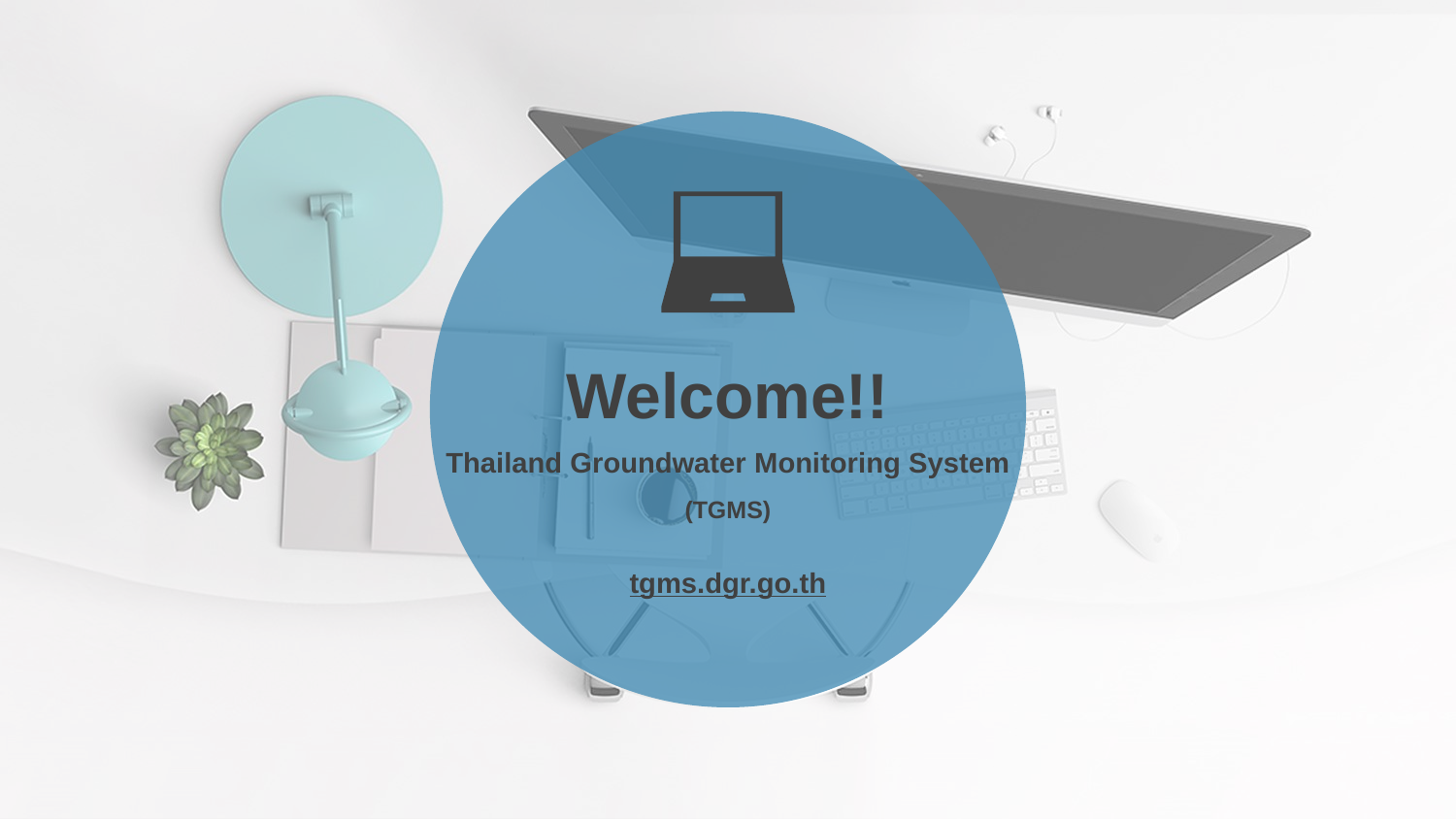

Welcome!!
Thailand Groundwater Monitoring System
(TGMS)
tgms.dgr.go.th